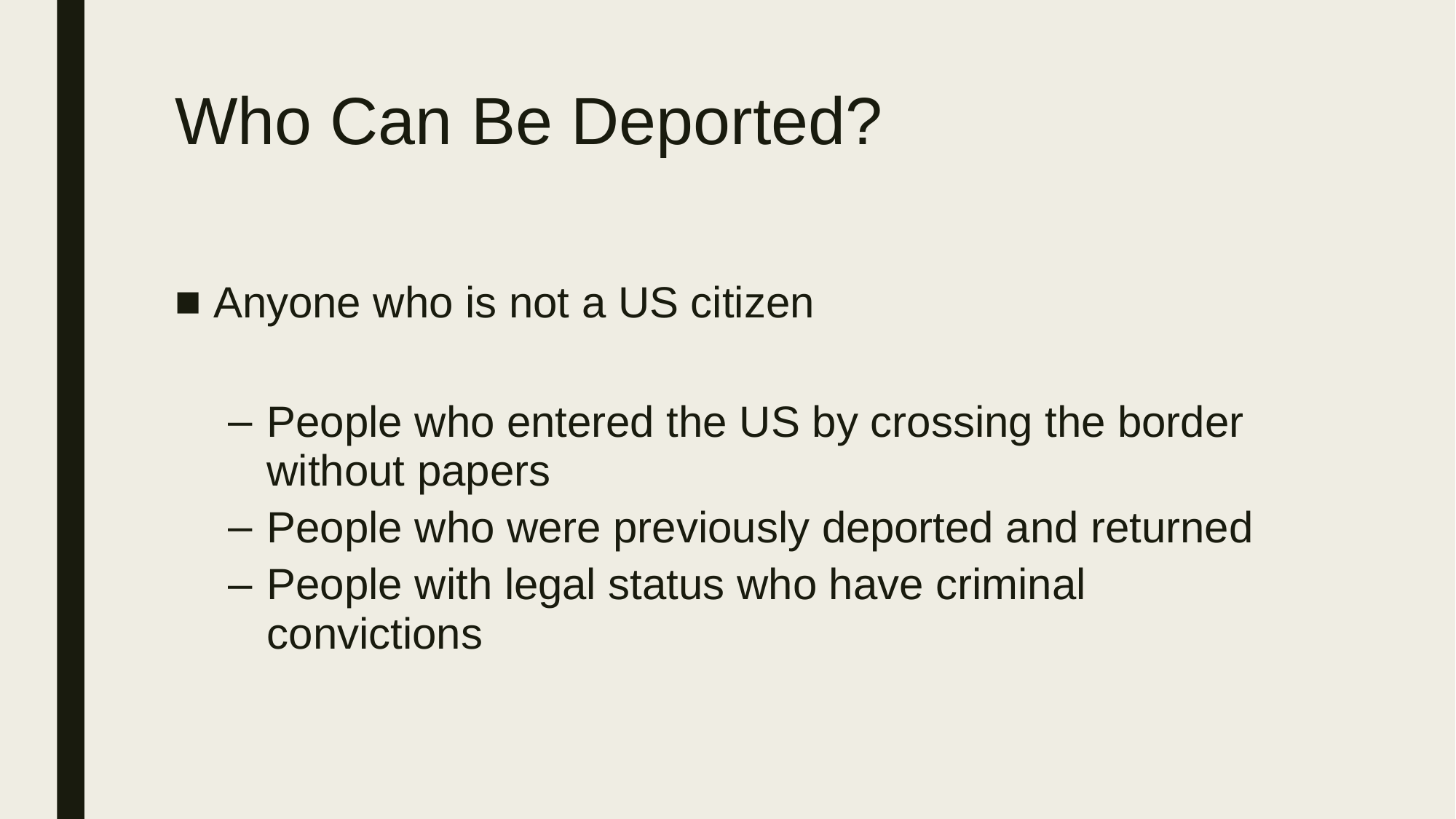

# Who Can Be Deported?
Anyone who is not a US citizen

People who entered the US by crossing the border without papers
People who were previously deported and returned
People with legal status who have criminal convictions